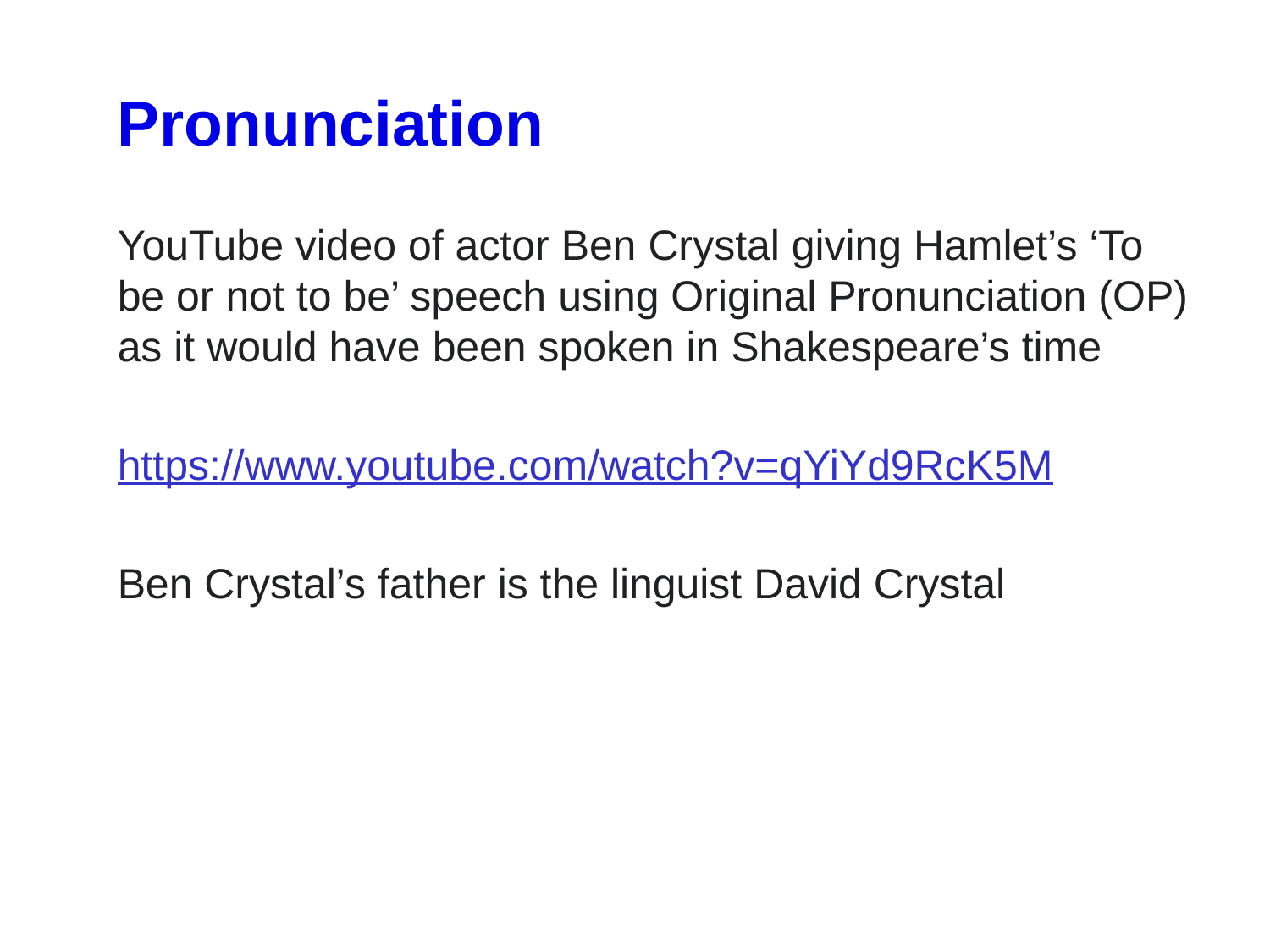

Pronunciation

YouTube video of actor Ben Crystal giving Hamlet’s ‘To be or not to be’ speech using Original Pronunciation (OP) as it would have been spoken in Shakespeare’s time

https://www.youtube.com/watch?v=qYiYd9RcK5M

Ben Crystal’s father is the linguist David Crystal